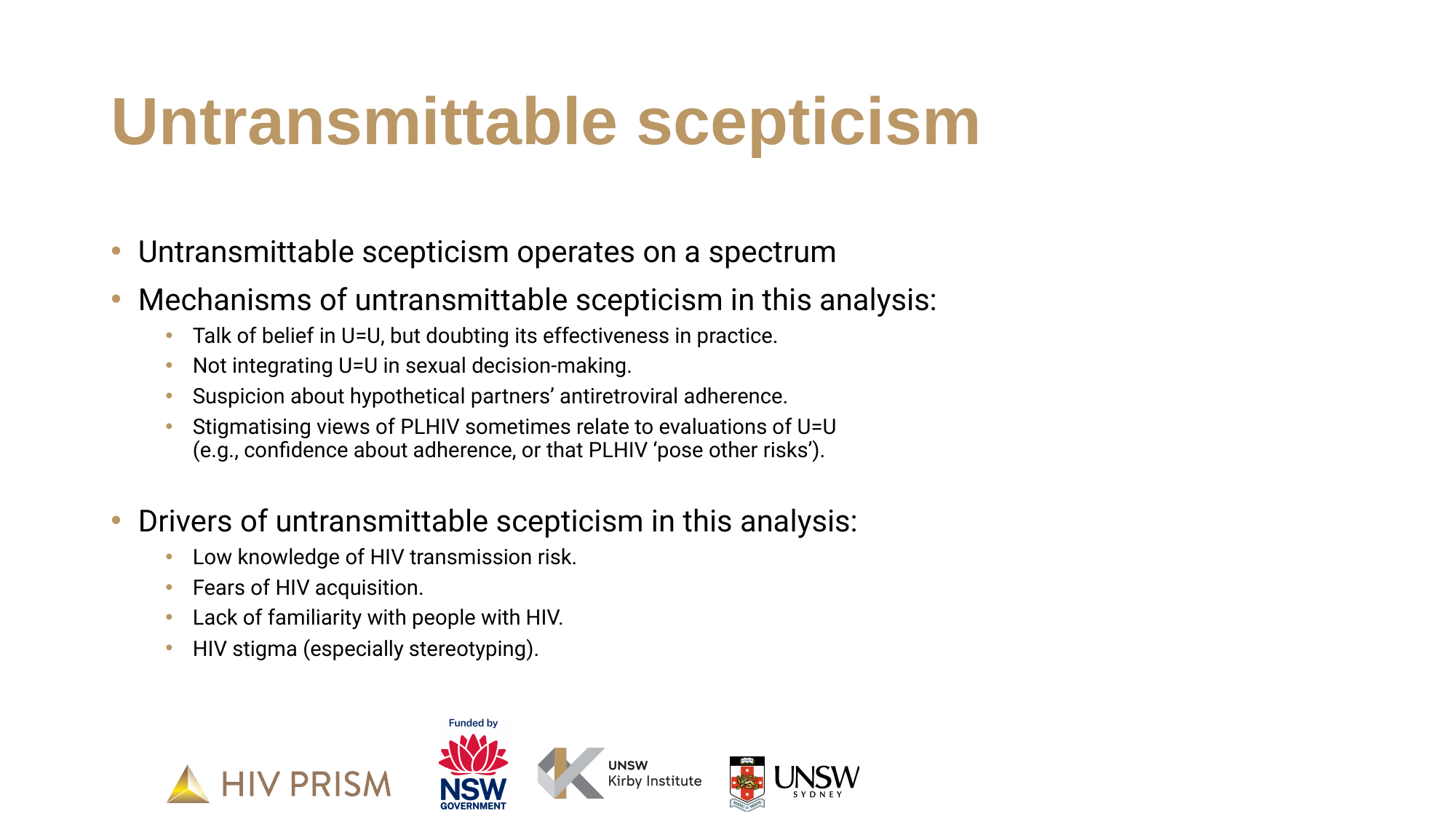

# Untransmittable scepticism
Untransmittable scepticism operates on a spectrum
Mechanisms of untransmittable scepticism in this analysis:
Talk of belief in U=U, but doubting its effectiveness in practice.
Not integrating U=U in sexual decision-making.
Suspicion about hypothetical partners’ antiretroviral adherence.
Stigmatising views of PLHIV sometimes relate to evaluations of U=U
(e.g., confidence about adherence, or that PLHIV ‘pose other risks’).

Drivers of untransmittable scepticism in this analysis:
Low knowledge of HIV transmission risk.
Fears of HIV acquisition.
Lack of familiarity with people with HIV.
HIV stigma (especially stereotyping).